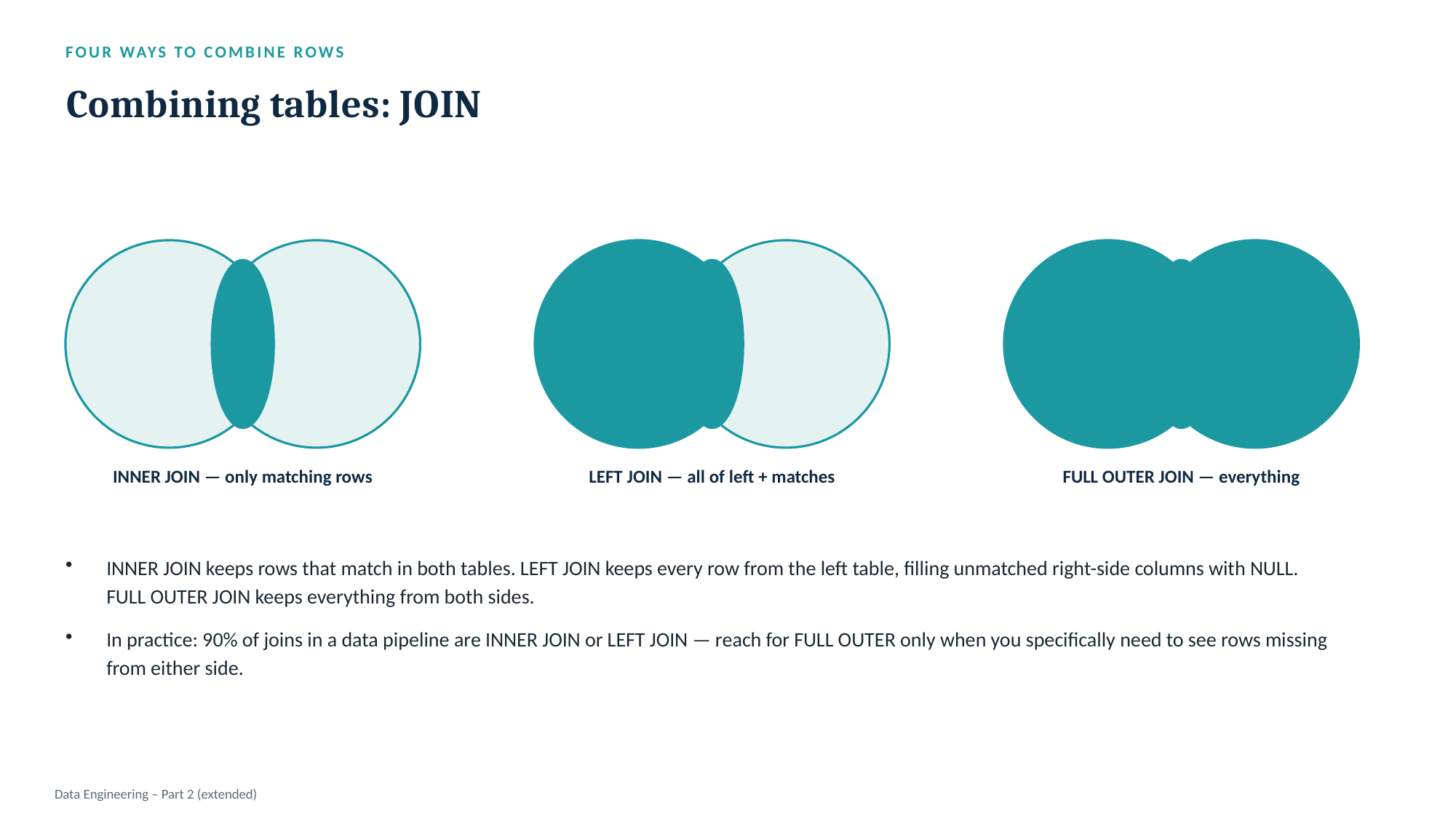

FOUR WAYS TO COMBINE ROWS
Combining tables: JOIN

INNER JOIN — only matching rows
LEFT JOIN — all of left + matches
FULL OUTER JOIN — everything
INNER JOIN keeps rows that match in both tables. LEFT JOIN keeps every row from the left table, filling unmatched right-side columns with NULL. FULL OUTER JOIN keeps everything from both sides.
In practice: 90% of joins in a data pipeline are INNER JOIN or LEFT JOIN — reach for FULL OUTER only when you specifically need to see rows missing from either side.
Data Engineering – Part 2 (extended)